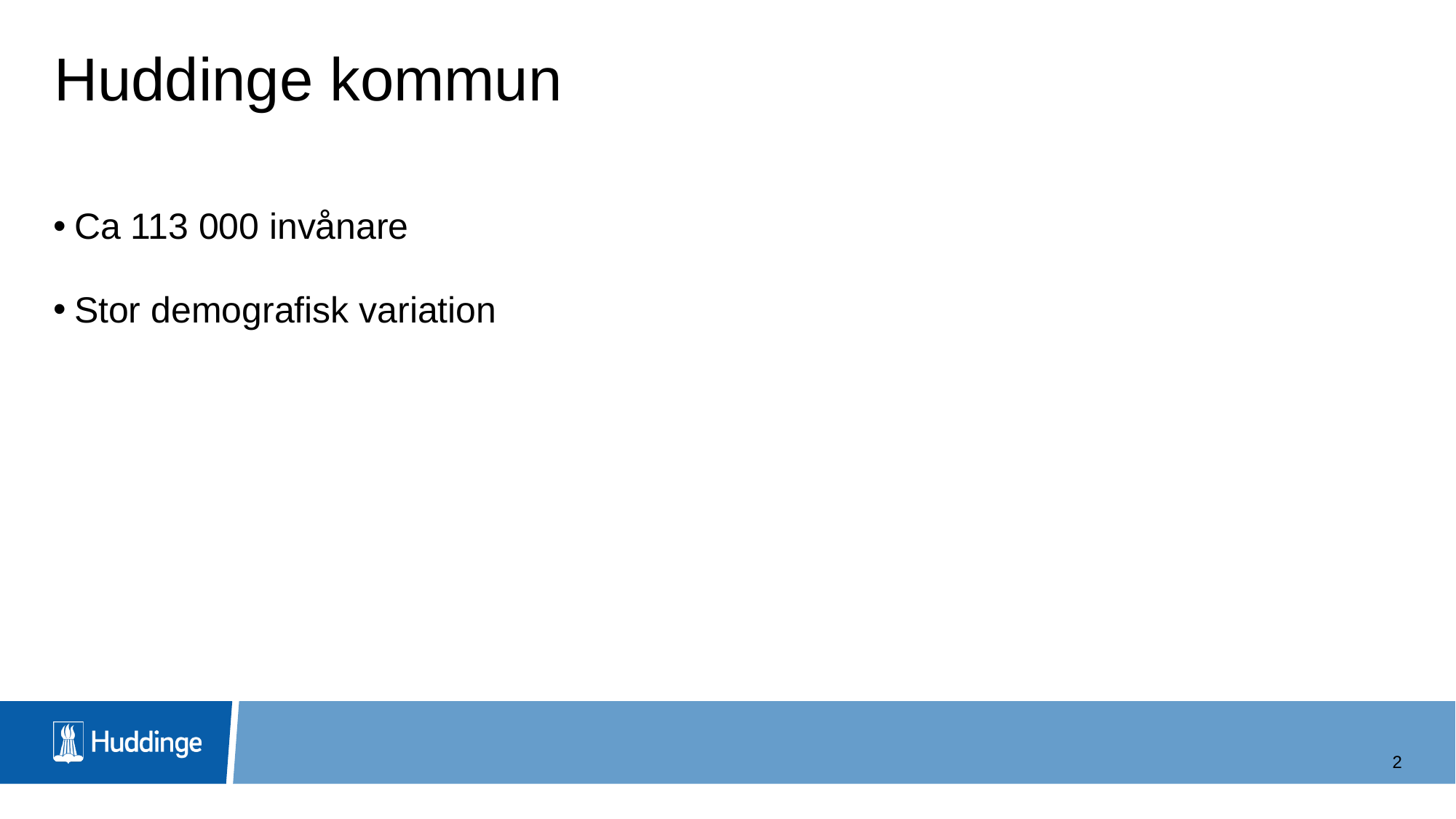

# Huddinge kommun

Ca 113 000 invånare

Stor demografisk variation
2